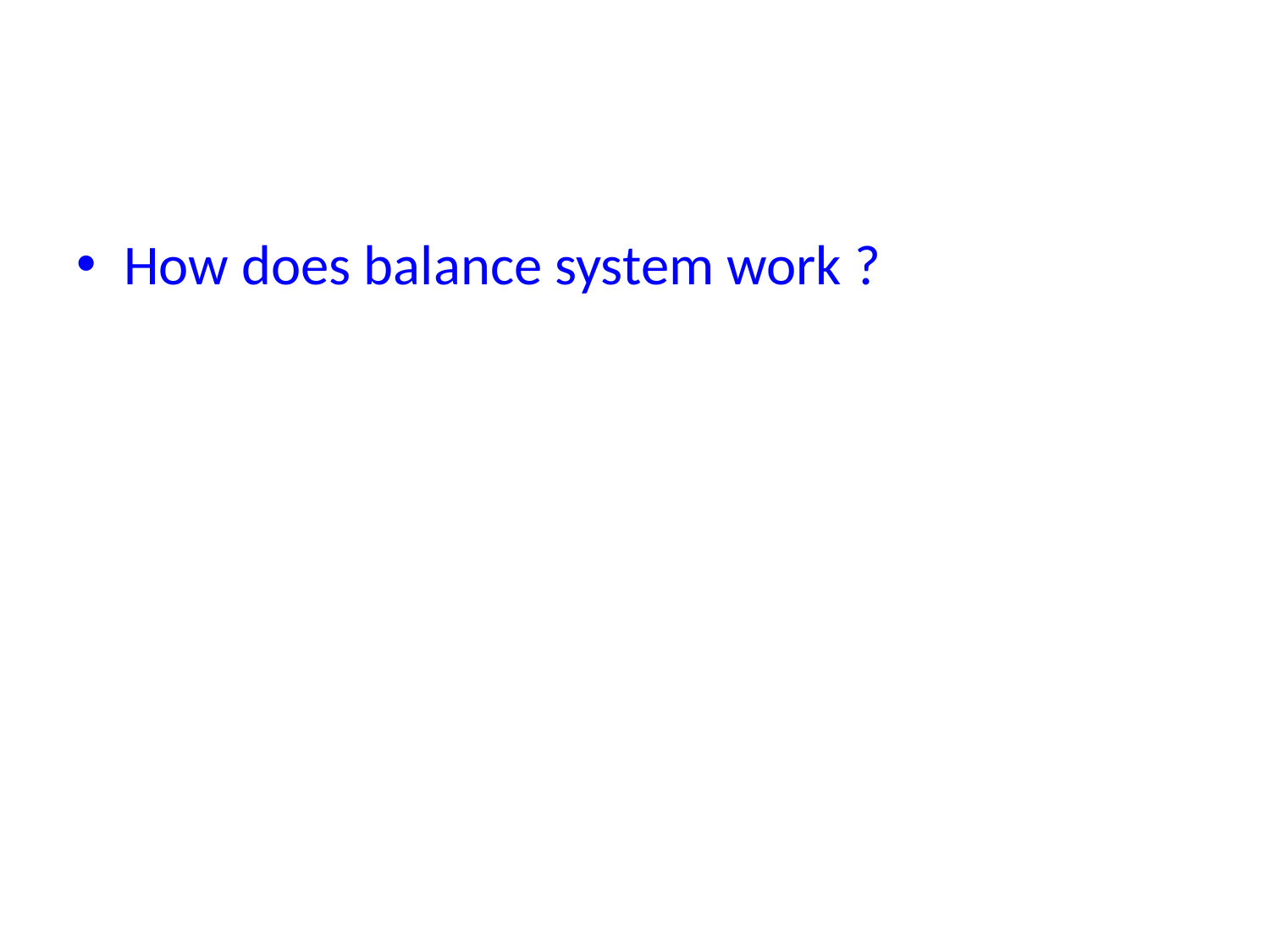

#
How does balance system work ?